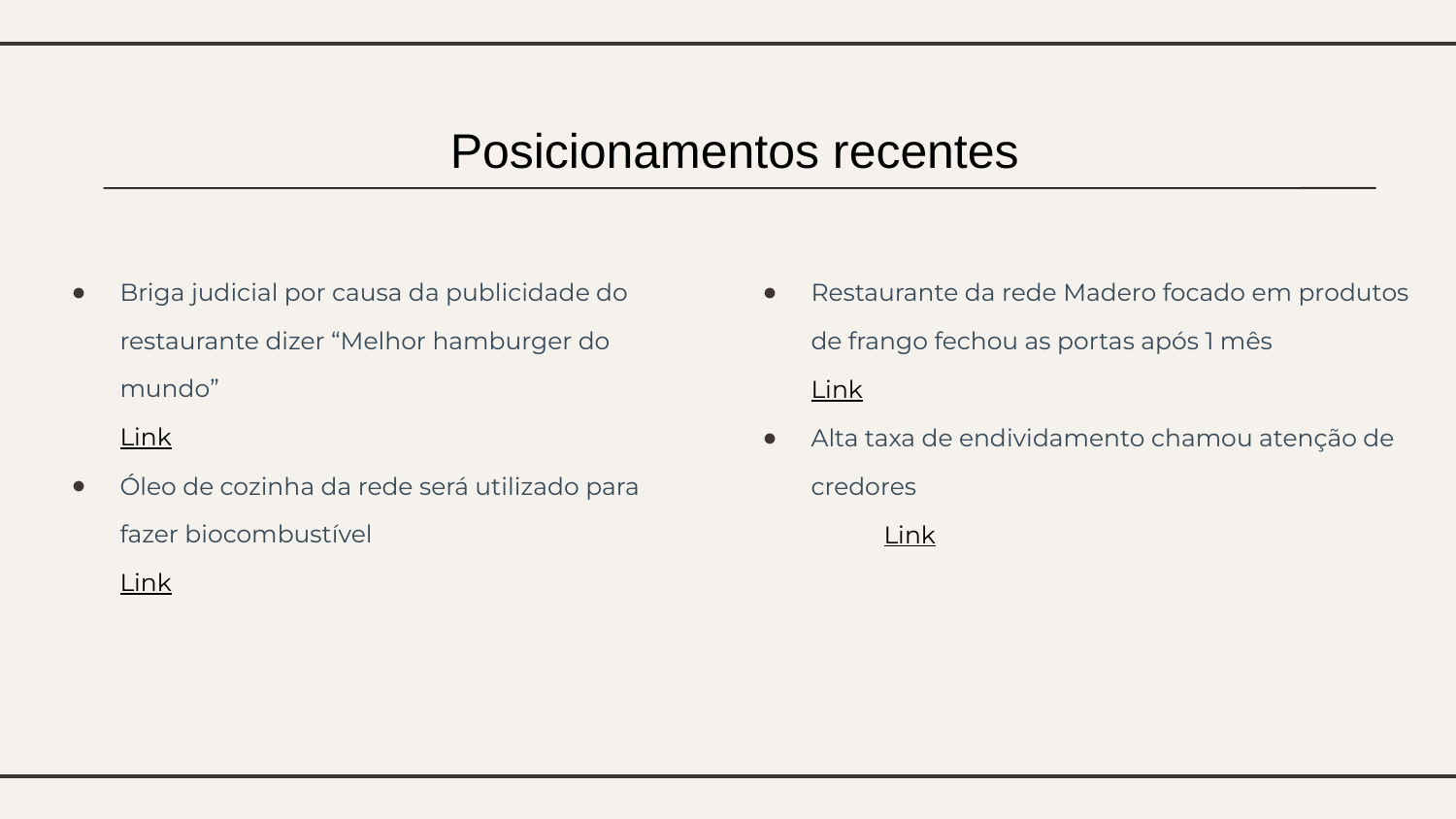

# Posicionamentos recentes
Briga judicial por causa da publicidade do restaurante dizer “Melhor hamburger do mundo”
Link
Óleo de cozinha da rede será utilizado para fazer biocombustível
Link
Restaurante da rede Madero focado em produtos de frango fechou as portas após 1 mês
Link
Alta taxa de endividamento chamou atenção de credores
	Link